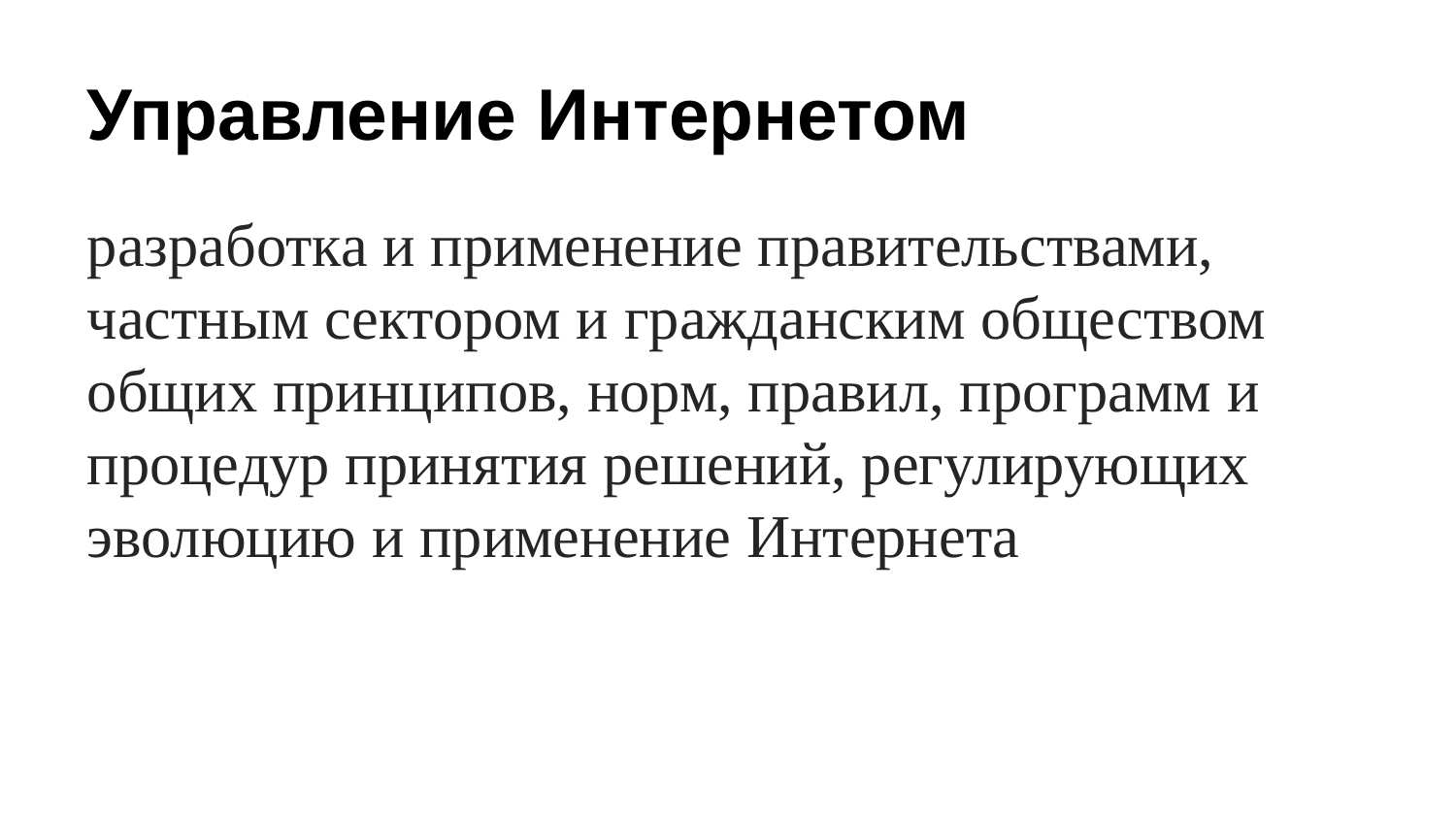

Управление Интернетом
разработка и применение правительствами, частным сектором и гражданским обществом общих принципов, норм, правил, программ и процедур принятия решений, регулирующих эволюцию и применение Интернета